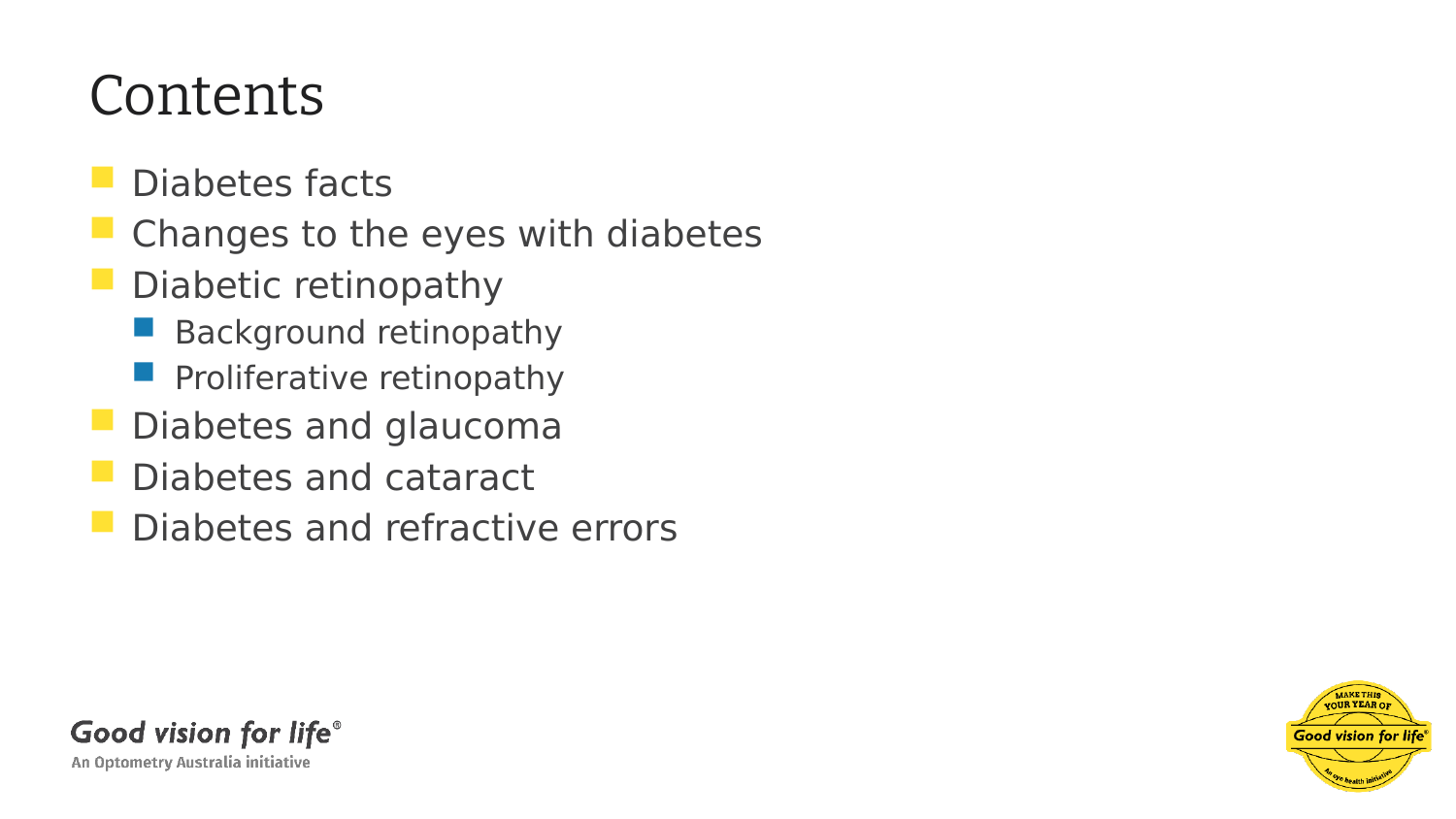

# Contents
Diabetes facts
Changes to the eyes with diabetes
Diabetic retinopathy
Background retinopathy
Proliferative retinopathy
Diabetes and glaucoma
Diabetes and cataract
Diabetes and refractive errors